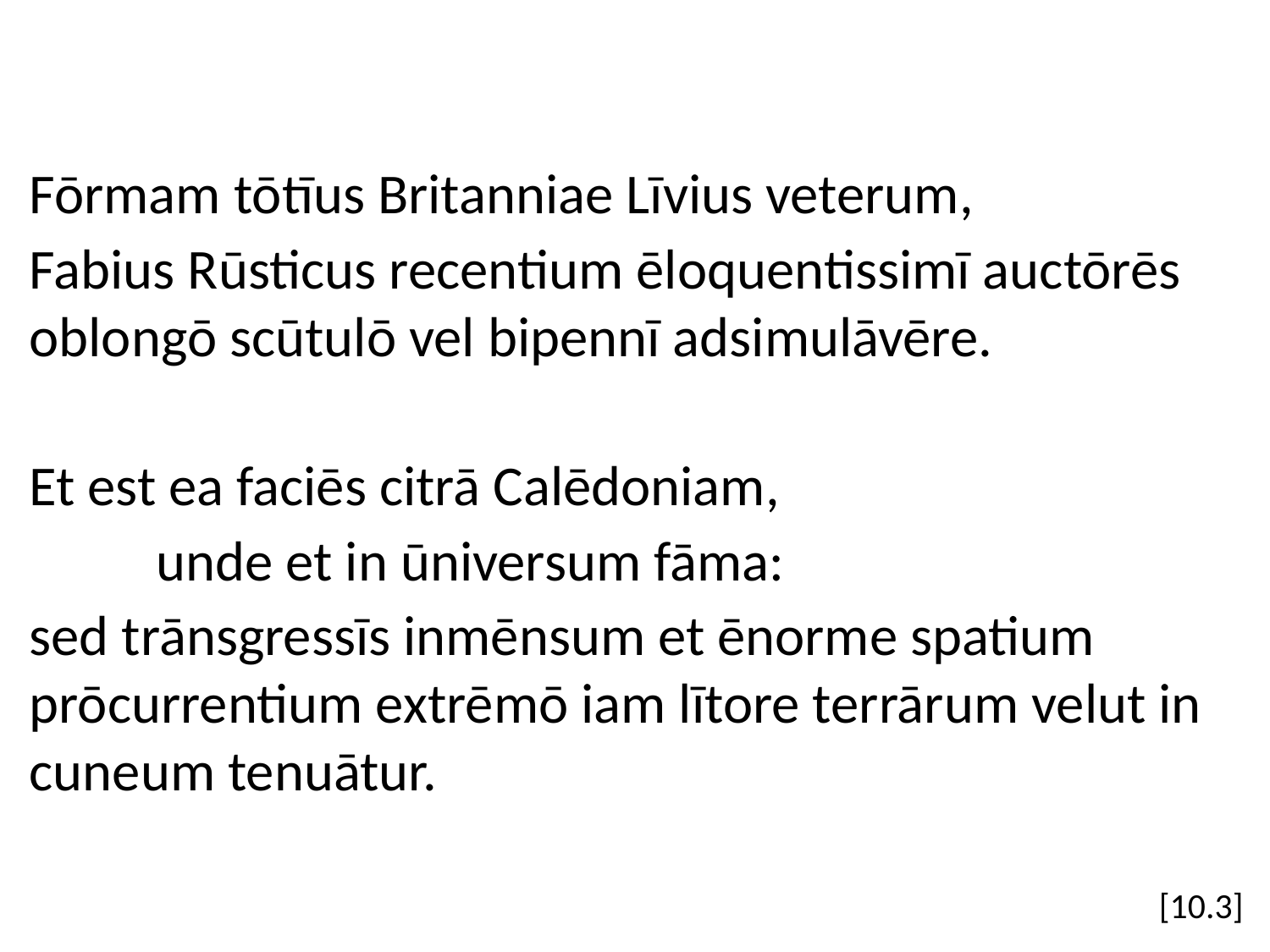

Fōrmam tōtīus Britanniae Līvius veterum,
Fabius Rūsticus recentium ēloquentissimī auctōrēs oblongō scūtulō vel bipennī adsimulāvēre.

Et est ea faciēs citrā Calēdoniam,
	unde et in ūniversum fāma:
sed trānsgressīs inmēnsum et ēnorme spatium prōcurrentium extrēmō iam lītore terrārum velut in cuneum tenuātur.

[10.3]
#